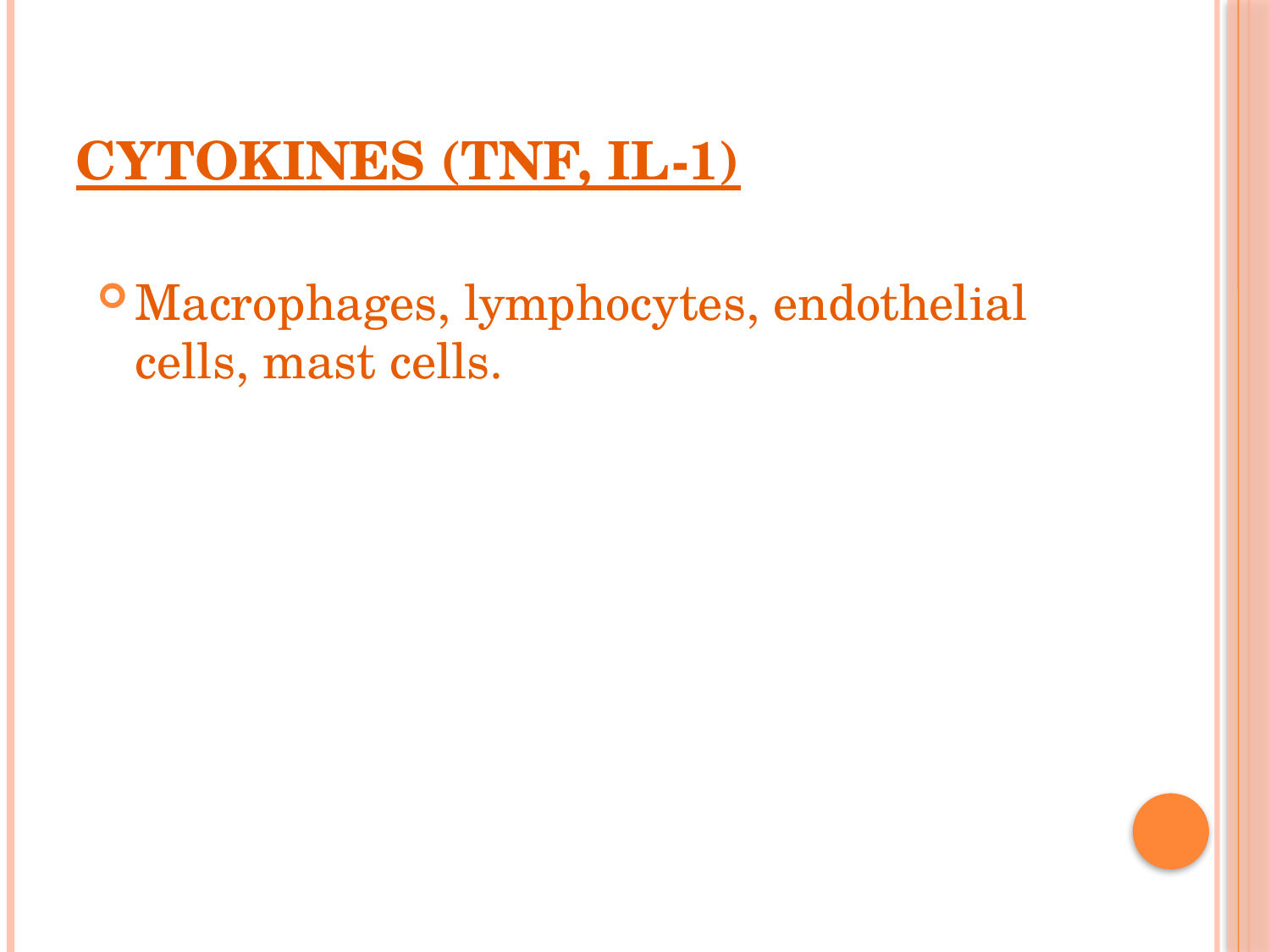

# Cytokines (TNF, IL-1)
Macrophages, lymphocytes, endothelial cells, mast cells.